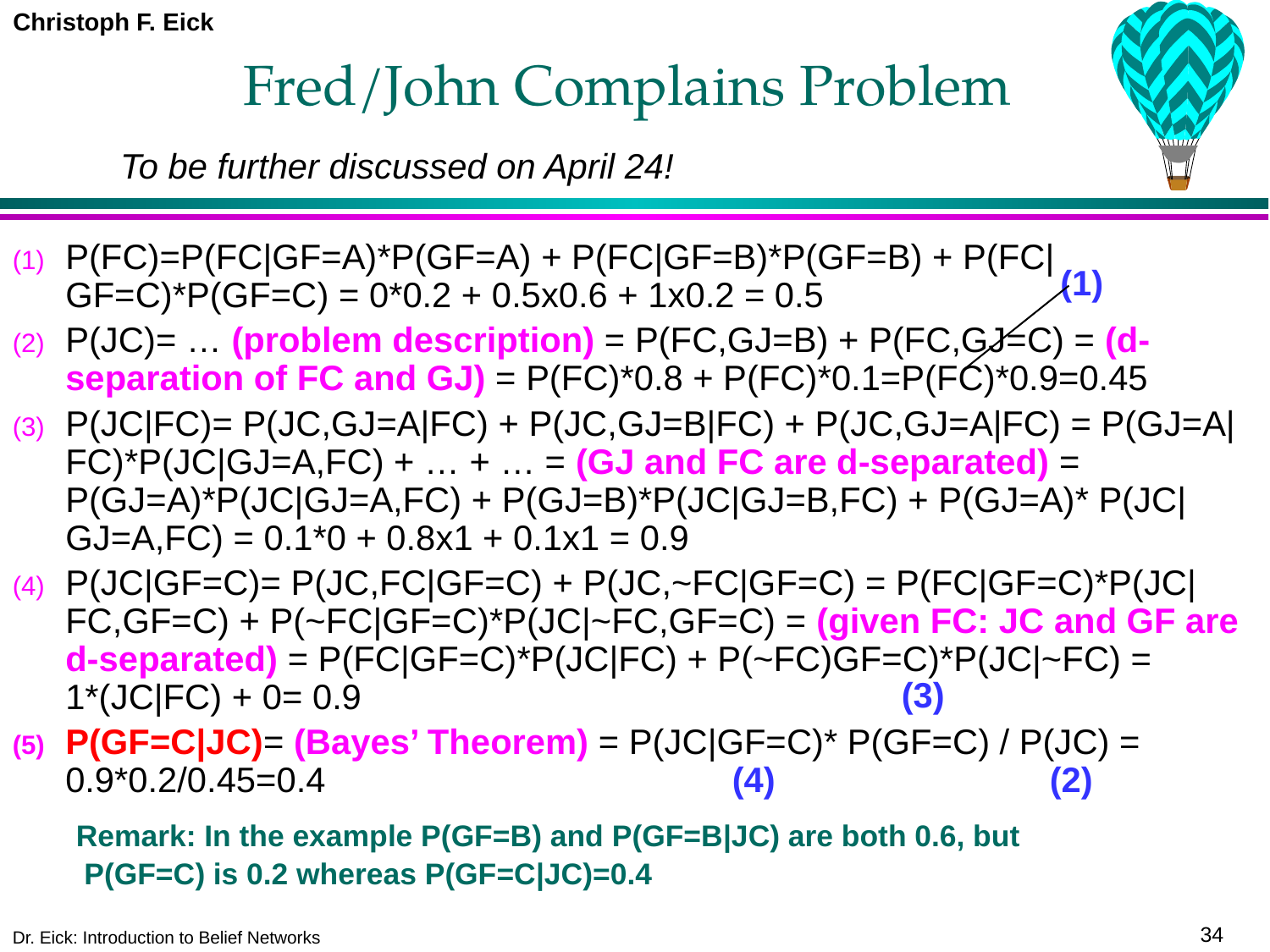

# Fred/John Complains Problem
To be further discussed on April 24!
P(FC)=P(FC|GF=A)*P(GF=A) + P(FC|GF=B)*P(GF=B) + P(FC|GF=C)*P(GF=C) = 0*0.2 + 0.5x0.6 + 1x0.2 = 0.5
P(JC)= … (problem description) = P(FC,GJ=B) + P(FC,GJ=C) = (d-separation of FC and GJ) = P(FC)*0.8 + P(FC)*0.1=P(FC)*0.9=0.45
P(JC|FC)= P(JC,GJ=A|FC) + P(JC,GJ=B|FC) + P(JC,GJ=A|FC) = P(GJ=A|FC)*P(JC|GJ=A,FC) + … + … = (GJ and FC are d-separated) = P(GJ=A)*P(JC|GJ=A,FC) + P(GJ=B)*P(JC|GJ=B,FC) + P(GJ=A)* P(JC|GJ=A,FC) = 0.1*0 + 0.8x1 + 0.1x1 = 0.9
P(JC|GF=C)= P(JC,FC|GF=C) + P(JC,~FC|GF=C) = P(FC|GF=C)*P(JC|FC,GF=C) + P(~FC|GF=C)*P(JC|~FC,GF=C) = (given FC: JC and GF are d-separated) = P(FC|GF=C)*P(JC|FC) + P(~FC)GF=C)*P(JC|~FC) = 1*(JC|FC) + 0= 0.9
P(GF=C|JC)= (Bayes’ Theorem) = P(JC|GF=C)* P(GF=C) / P(JC) = 0.9*0.2/0.45=0.4

(1)

(3)
(4)
(2)
Remark: In the example P(GF=B) and P(GF=B|JC) are both 0.6, but
 P(GF=C) is 0.2 whereas P(GF=C|JC)=0.4